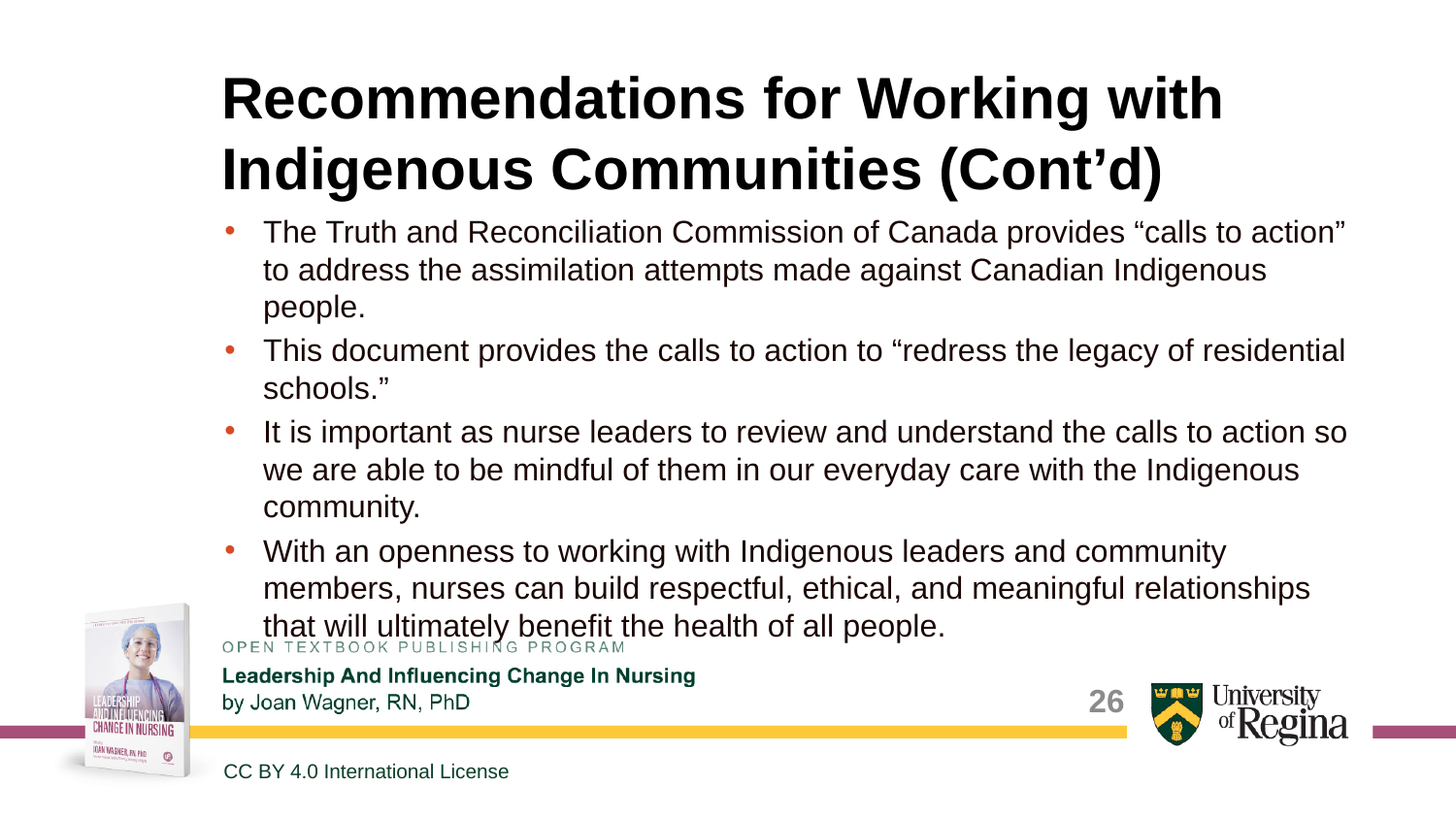

# Recommendations for Working with Indigenous Communities (Cont’d)
The Truth and Reconciliation Commission of Canada provides “calls to action” to address the assimilation attempts made against Canadian Indigenous people.
This document provides the calls to action to “redress the legacy of residential schools.”
It is important as nurse leaders to review and understand the calls to action so we are able to be mindful of them in our everyday care with the Indigenous community.
With an openness to working with Indigenous leaders and community members, nurses can build respectful, ethical, and meaningful relationships that will ultimately benefit the health of all people.

26
CC BY 4.0 International License